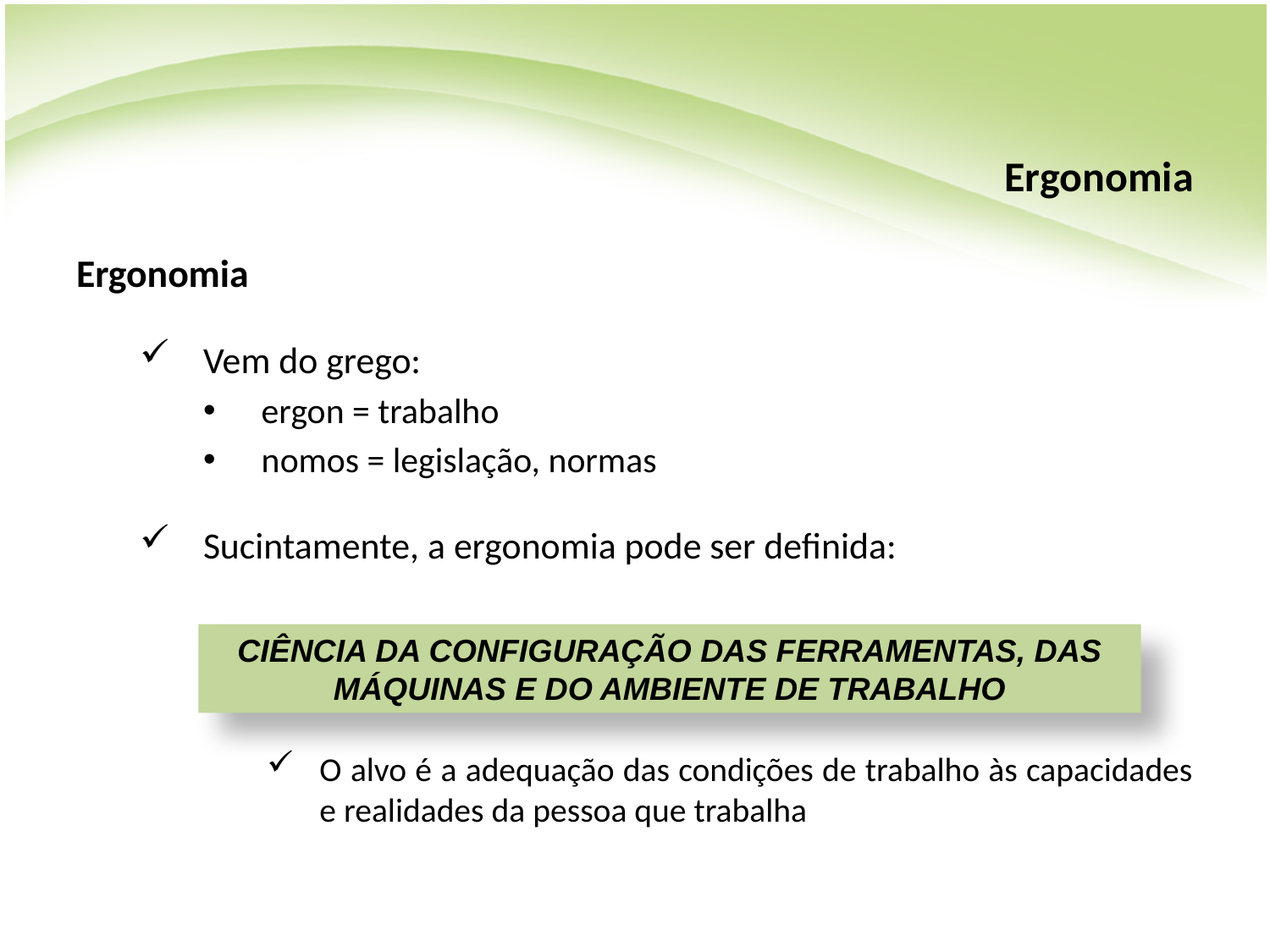

# Ergonomia
Ergonomia

Vem do grego:
ergon = trabalho
nomos = legislação, normas

Sucintamente, a ergonomia pode ser definida:

O alvo é a adequação das condições de trabalho às capacidades e realidades da pessoa que trabalha
CIÊNCIA DA CONFIGURAÇÃO DAS FERRAMENTAS, DAS MÁQUINAS E DO AMBIENTE DE TRABALHO